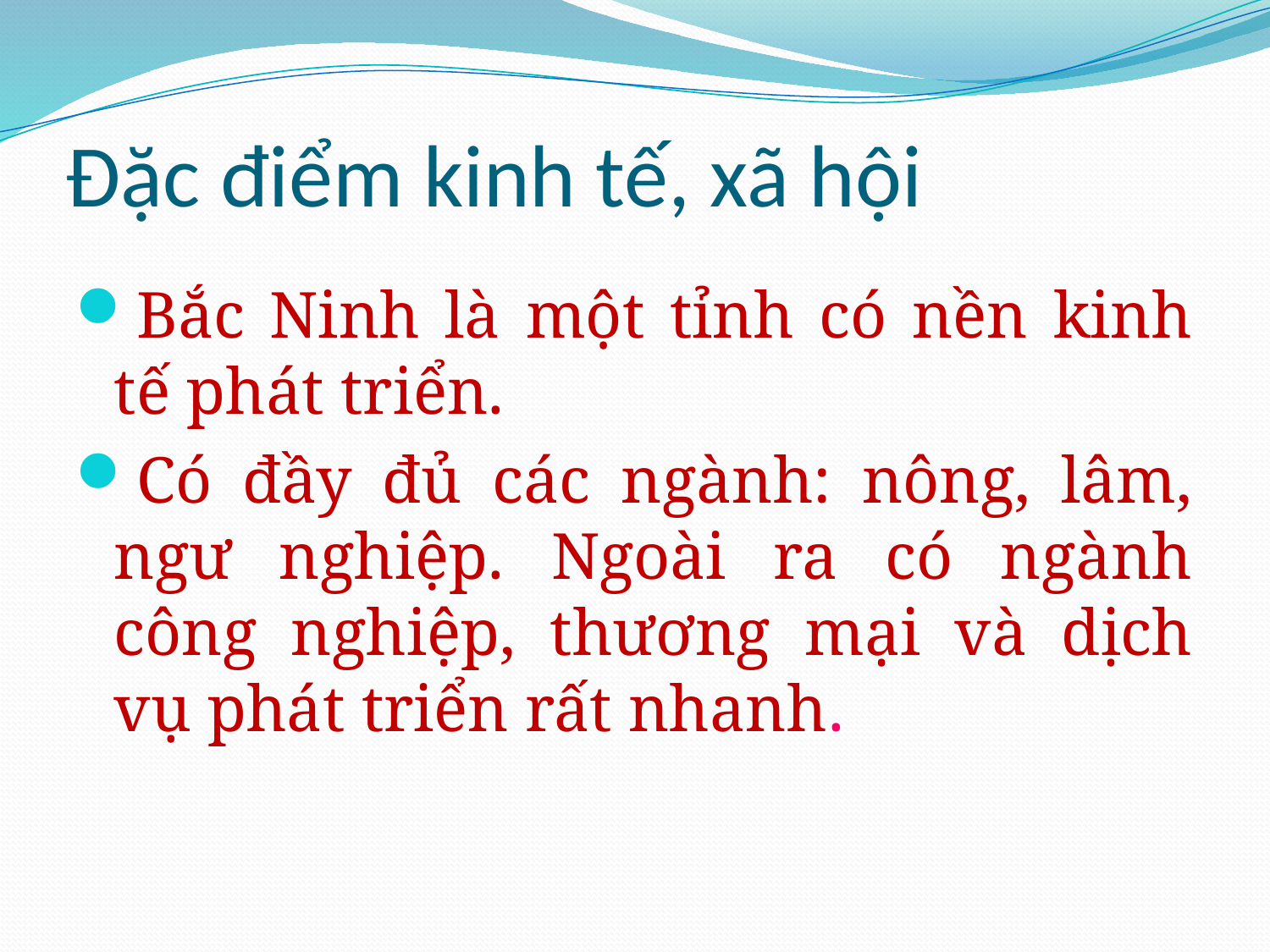

# Đặc điểm kinh tế, xã hội
Bắc Ninh là một tỉnh có nền kinh tế phát triển.
Có đầy đủ các ngành: nông, lâm, ngư nghiệp. Ngoài ra có ngành công nghiệp, thương mại và dịch vụ phát triển rất nhanh.